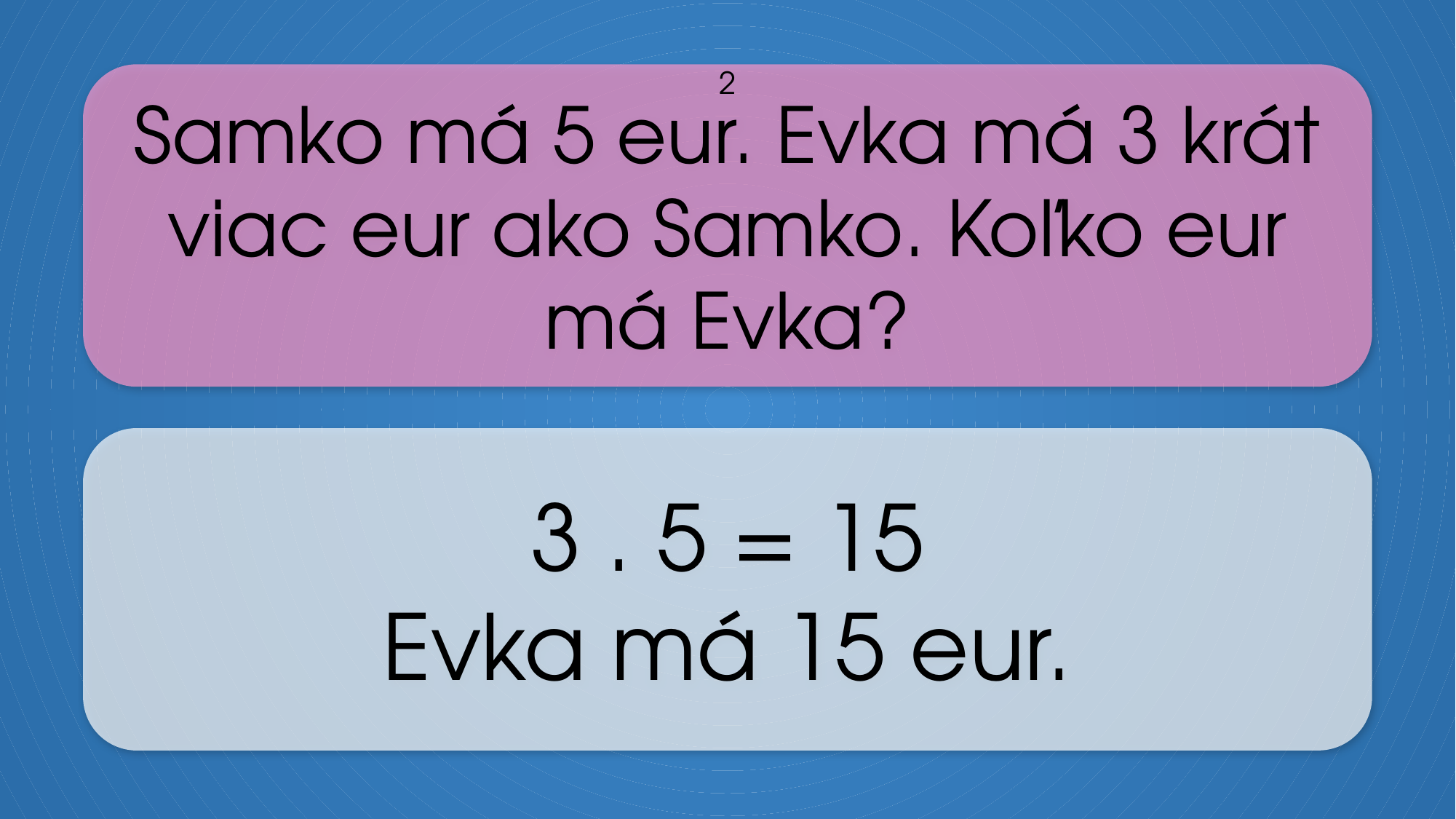

Samko má 5 eur. Evka má 3 krát viac eur ako Samko. Koľko eur má Evka?
2
3 . 5 = 15
Evka má 15 eur.